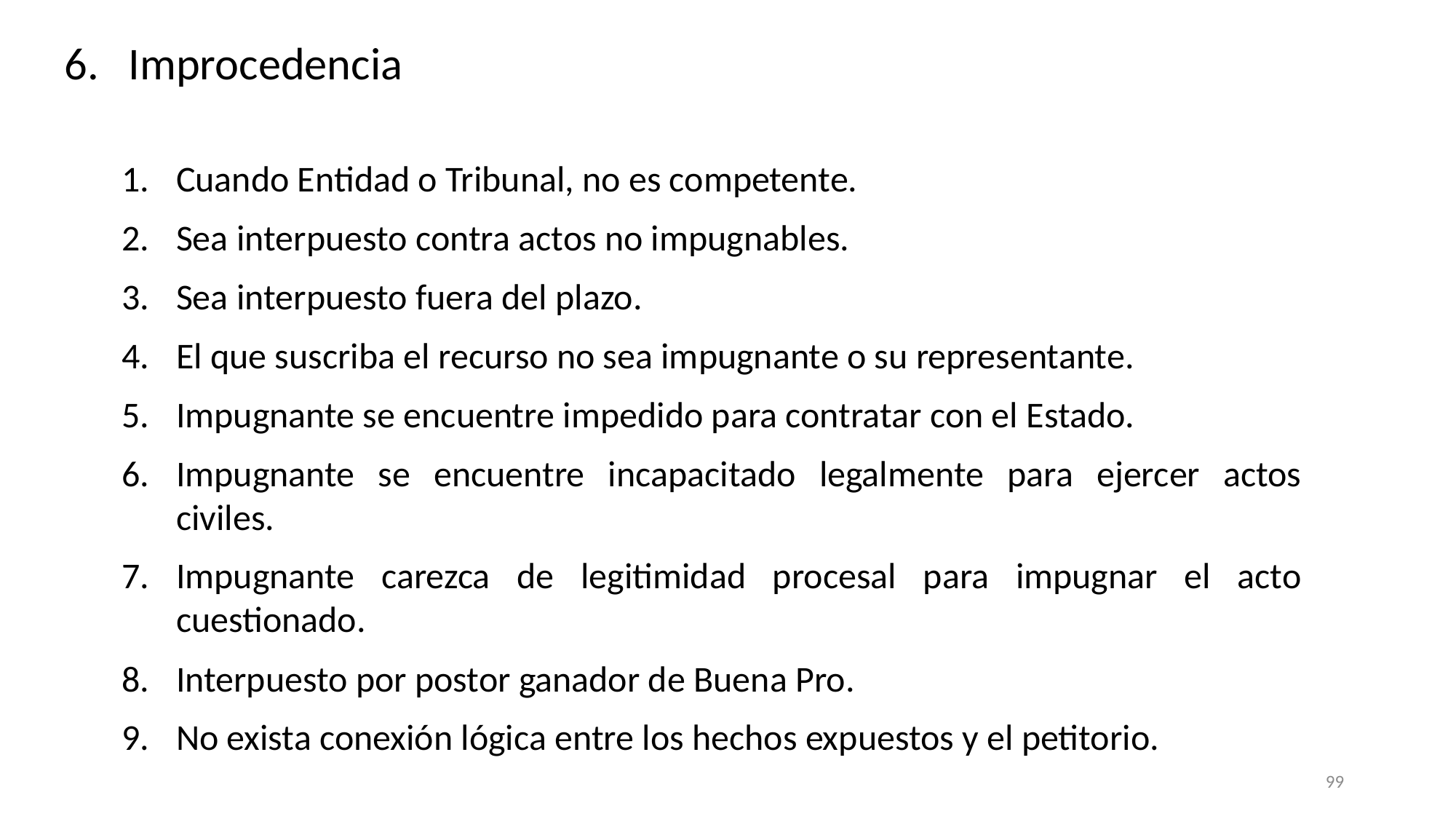

Improcedencia
Cuando Entidad o Tribunal, no es competente.
Sea interpuesto contra actos no impugnables.
Sea interpuesto fuera del plazo.
El que suscriba el recurso no sea impugnante o su representante.
Impugnante se encuentre impedido para contratar con el Estado.
Impugnante se encuentre incapacitado legalmente para ejercer actos civiles.
Impugnante carezca de legitimidad procesal para impugnar el acto cuestionado.
Interpuesto por postor ganador de Buena Pro.
No exista conexión lógica entre los hechos expuestos y el petitorio.

99